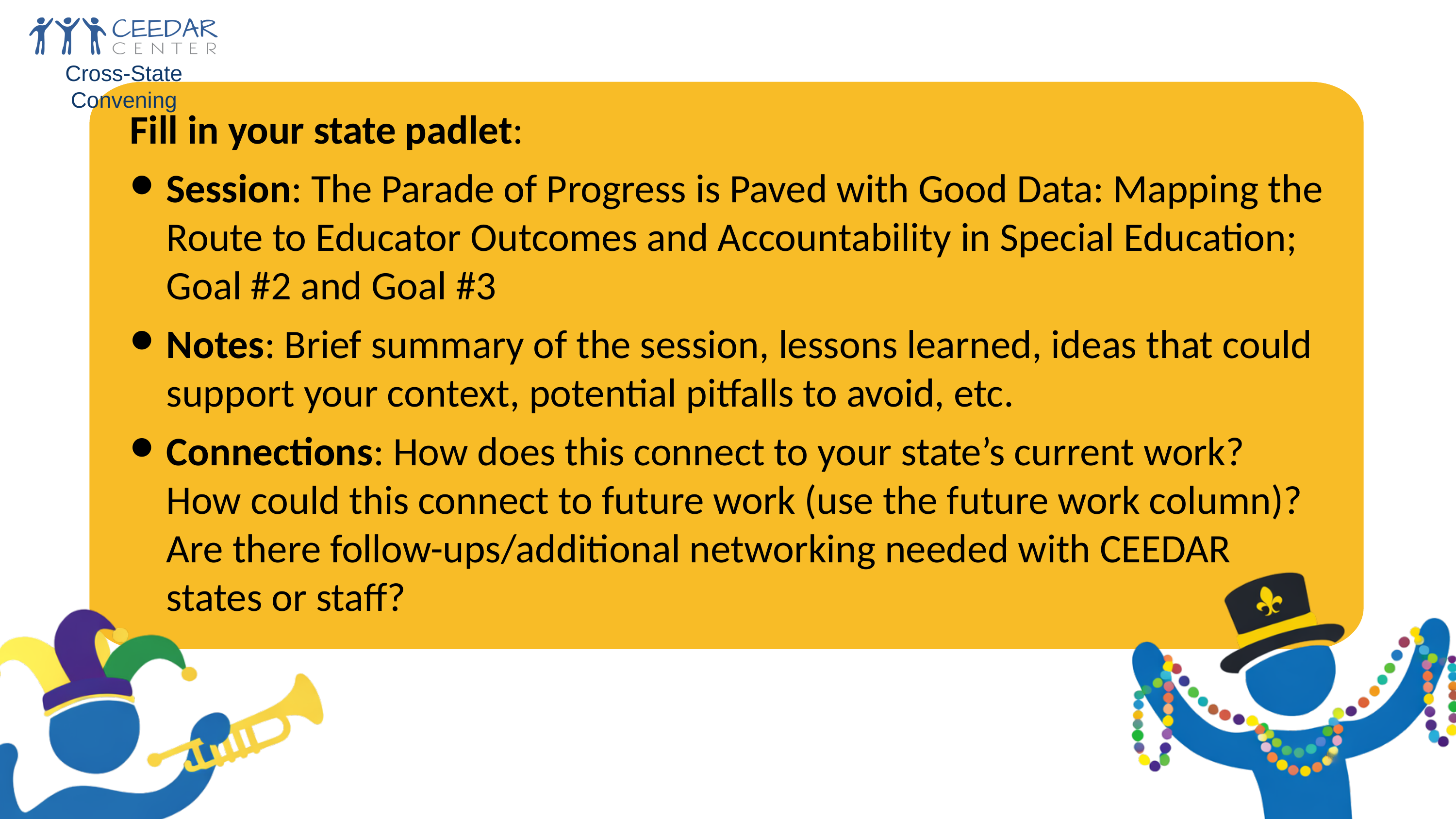

Fill in your state padlet

Cross-State Convening

Fill in your state padlet:
Session: The Parade of Progress is Paved with Good Data: Mapping the Route to Educator Outcomes and Accountability in Special Education; Goal #2 and Goal #3
Notes: Brief summary of the session, lessons learned, ideas that could support your context, potential pitfalls to avoid, etc.
Connections: How does this connect to your state’s current work? How could this connect to future work (use the future work column)? Are there follow-ups/additional networking needed with CEEDAR states or staff?